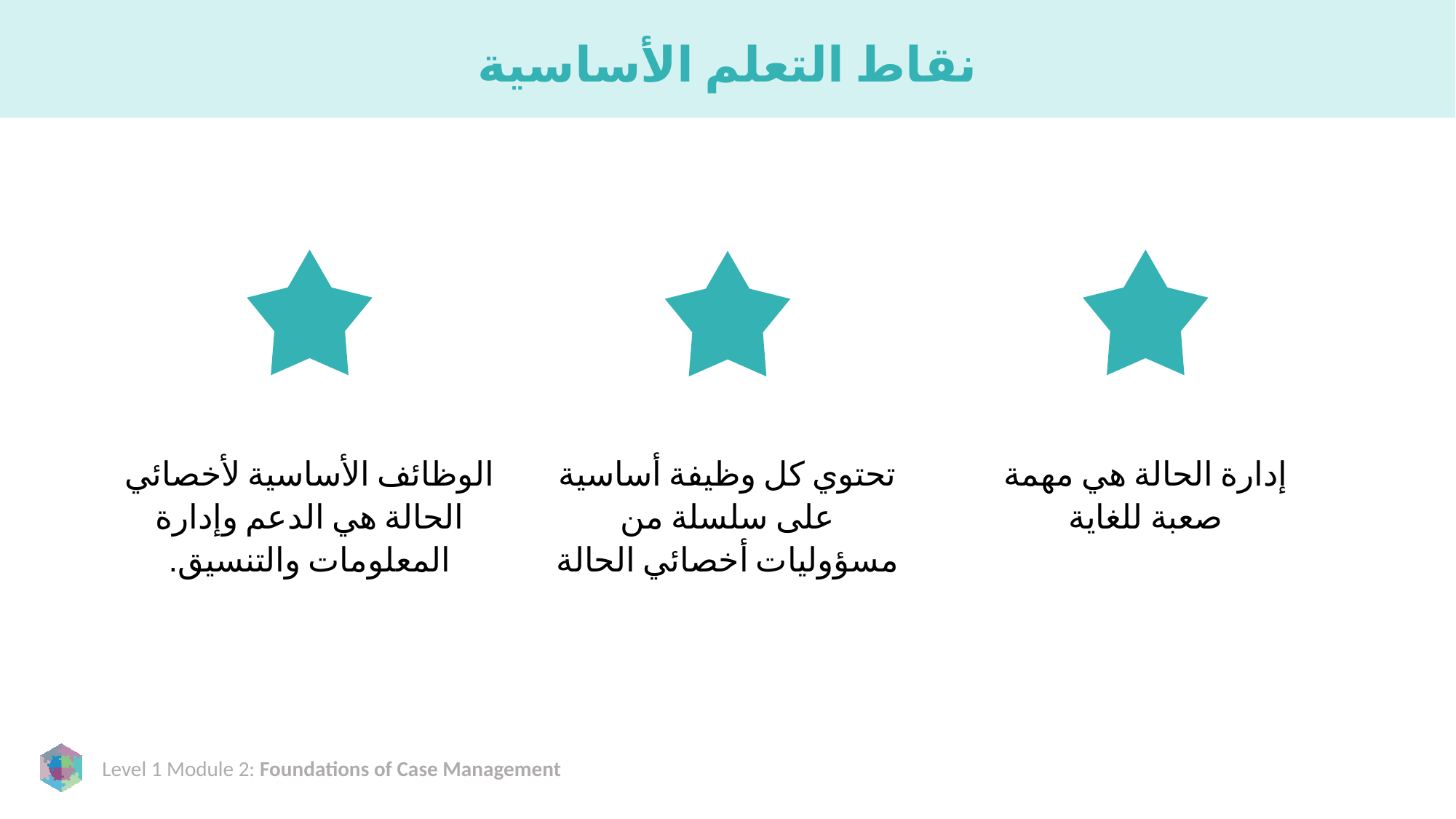

# نقاط التعلم الأساسية

الوظائف الأساسية لأخصائي الحالة هي الدعم وإدارة المعلومات والتنسيق.
تحتوي كل وظيفة أساسية على سلسلة من مسؤوليات أخصائي الحالة
إدارة الحالة هي مهمة صعبة للغاية